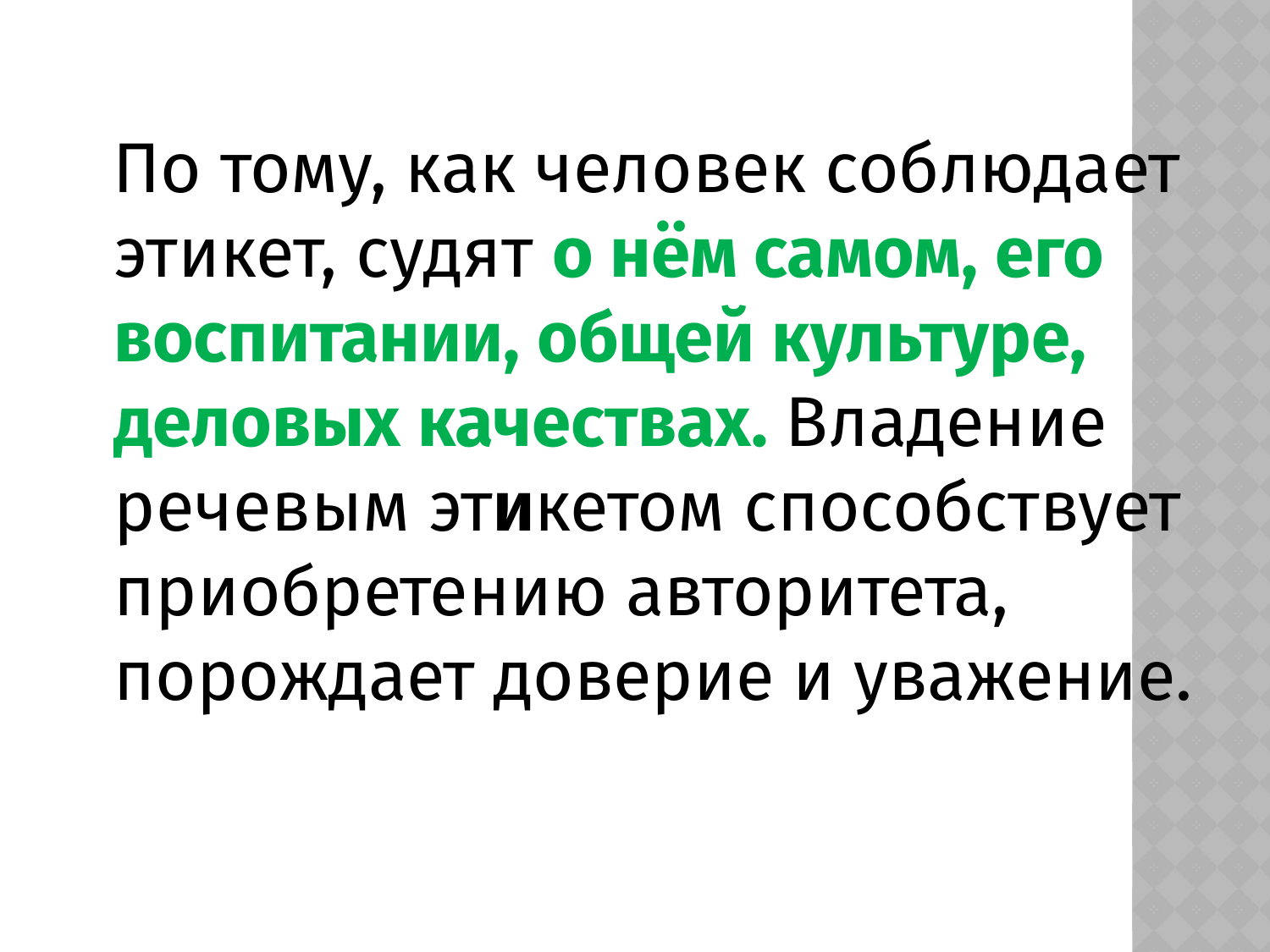

#
   По тому, как человек соблюдает этикет, судят о нём самом, его воспитании, общей культуре, деловых качествах. Владение речевым этикетом способствует приобретению авторитета, порождает доверие и уважение.